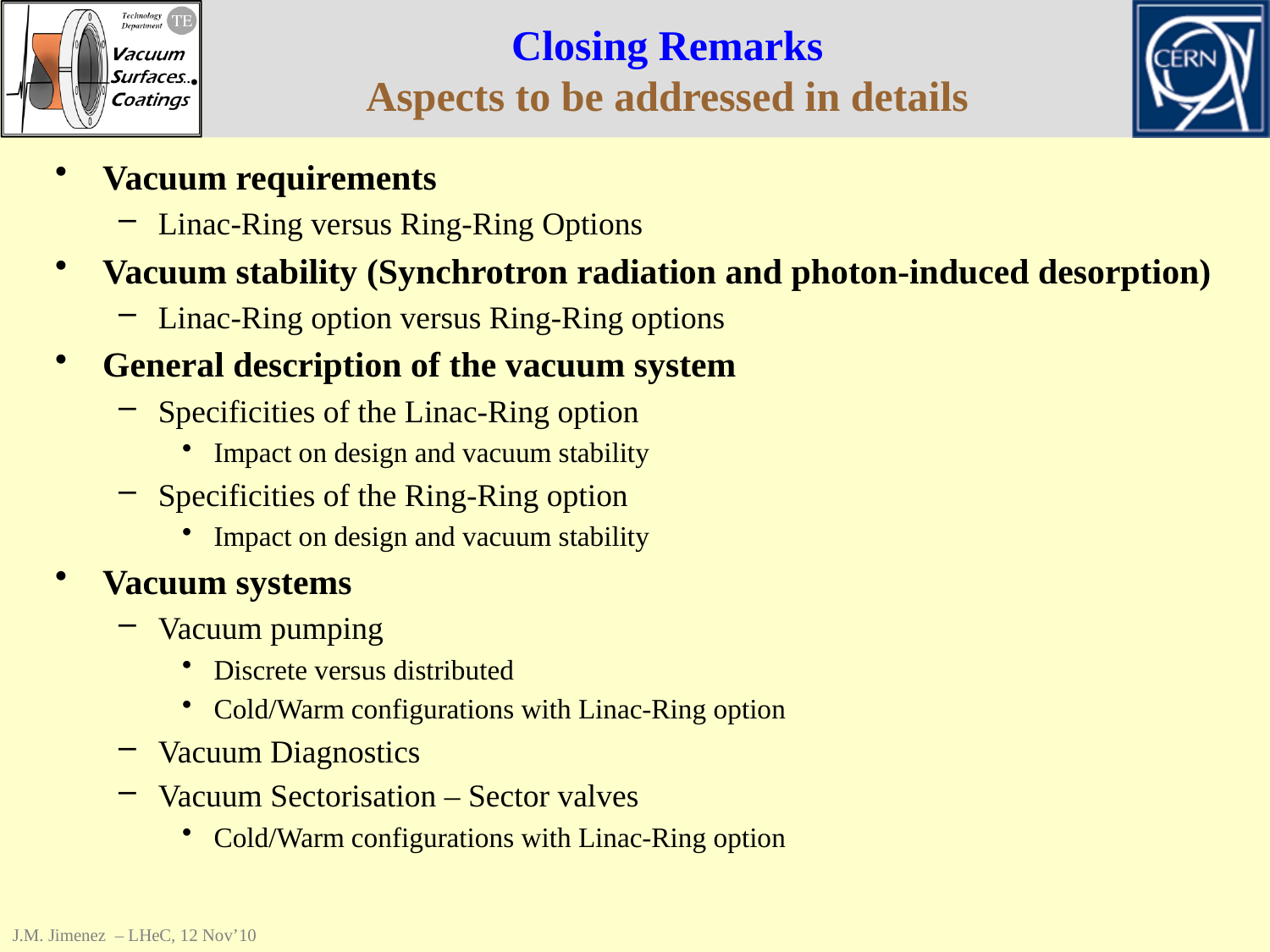

# Closing Remarks Aspects to be addressed in details
Vacuum requirements
Linac-Ring versus Ring-Ring Options
Vacuum stability (Synchrotron radiation and photon-induced desorption)
Linac-Ring option versus Ring-Ring options
General description of the vacuum system
Specificities of the Linac-Ring option
Impact on design and vacuum stability
Specificities of the Ring-Ring option
Impact on design and vacuum stability
Vacuum systems
Vacuum pumping
Discrete versus distributed
Cold/Warm configurations with Linac-Ring option
Vacuum Diagnostics
Vacuum Sectorisation – Sector valves
Cold/Warm configurations with Linac-Ring option